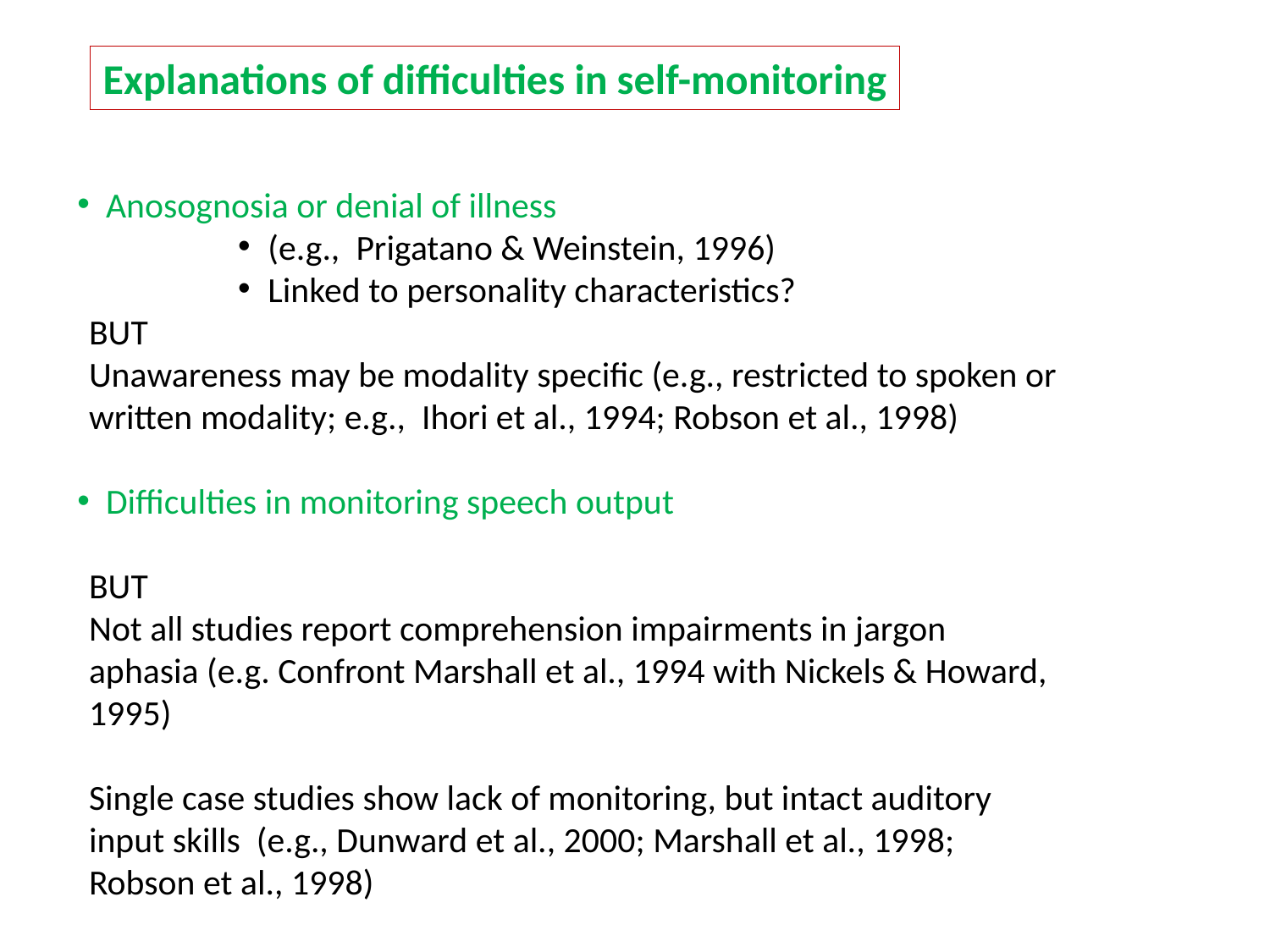

Explanations of difficulties in self-monitoring
  Anosognosia or denial of illness
(e.g.,  Prigatano & Weinstein, 1996)
Linked to personality characteristics?
BUT
Unawareness may be modality specific (e.g., restricted to spoken or written modality; e.g.,  Ihori et al., 1994; Robson et al., 1998)

  Difficulties in monitoring speech output

BUT
Not all studies report comprehension impairments in jargon aphasia (e.g. Confront Marshall et al., 1994 with Nickels & Howard, 1995)

Single case studies show lack of monitoring, but intact auditory input skills  (e.g., Dunward et al., 2000; Marshall et al., 1998; Robson et al., 1998)